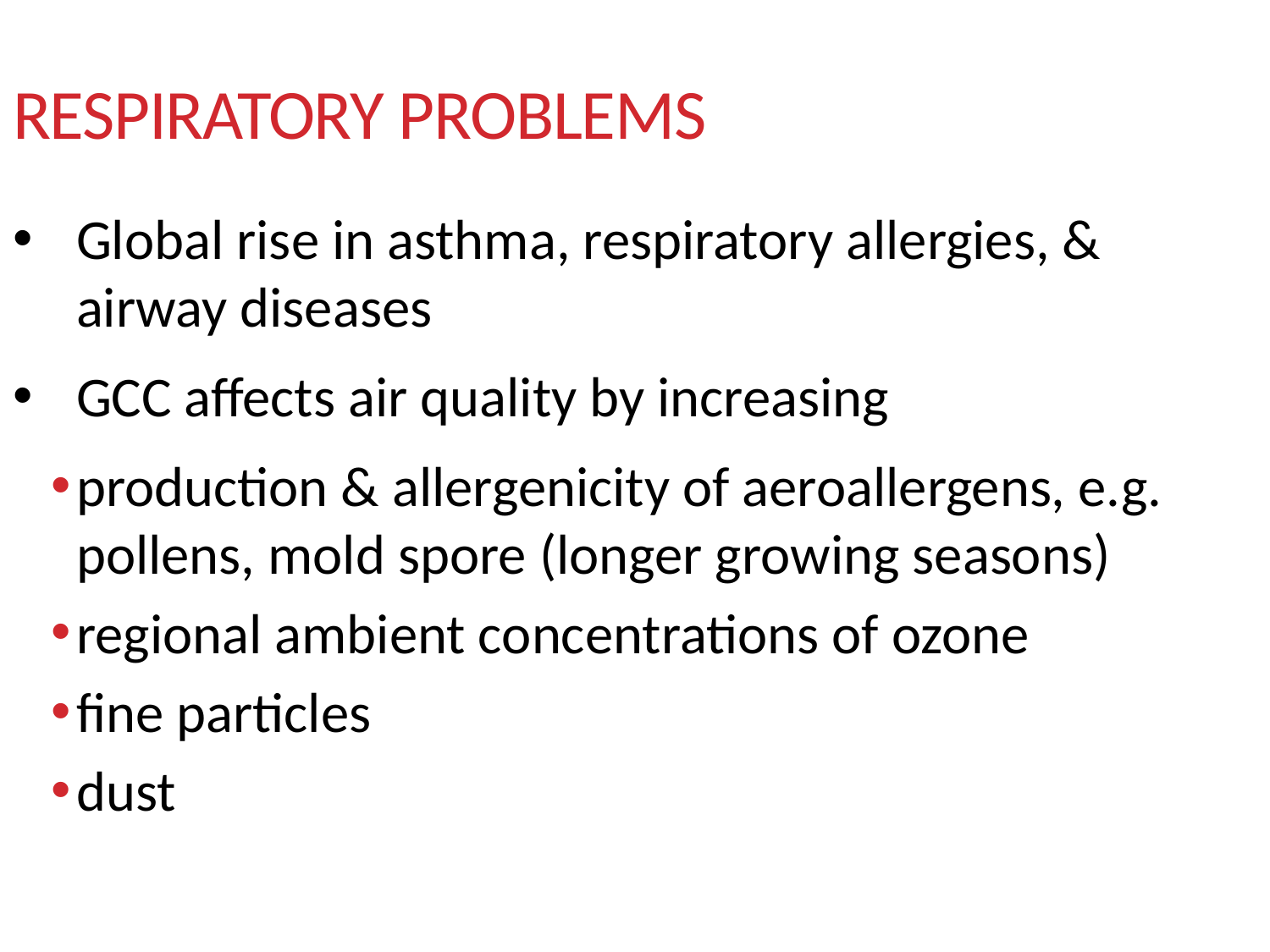

# Respiratory Problems
Global rise in asthma, respiratory allergies, & airway diseases
GCC affects air quality by increasing
production & allergenicity of aeroallergens, e.g. pollens, mold spore (longer growing seasons)
regional ambient concentrations of ozone
fine particles
dust